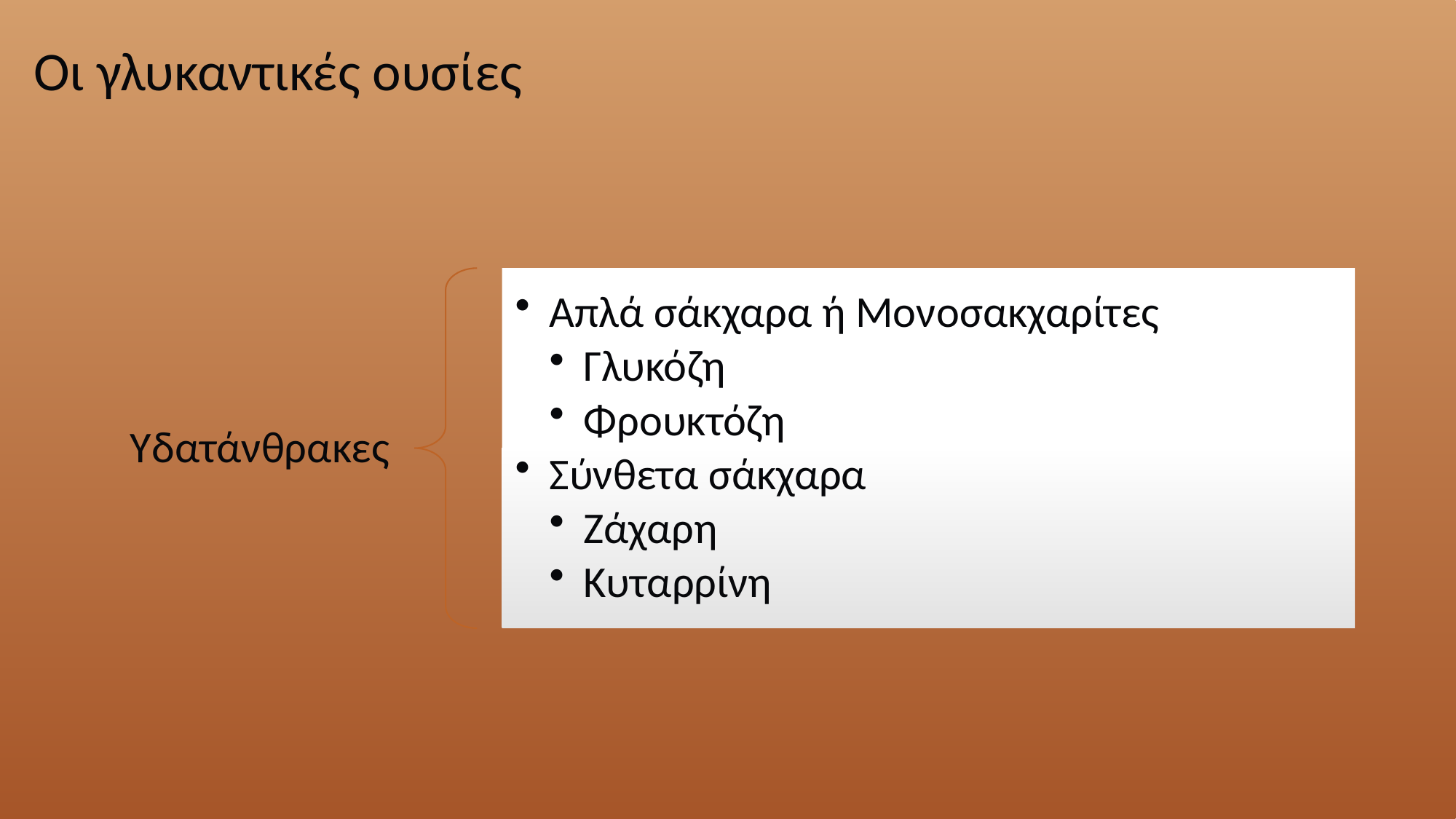

# Οι γλυκαντικές ουσίες
Υδατάνθρακες
Απλά σάκχαρα ή Μονοσακχαρίτες
Γλυκόζη
Φρουκτόζη
Σύνθετα σάκχαρα
Ζάχαρη
Κυταρρίνη